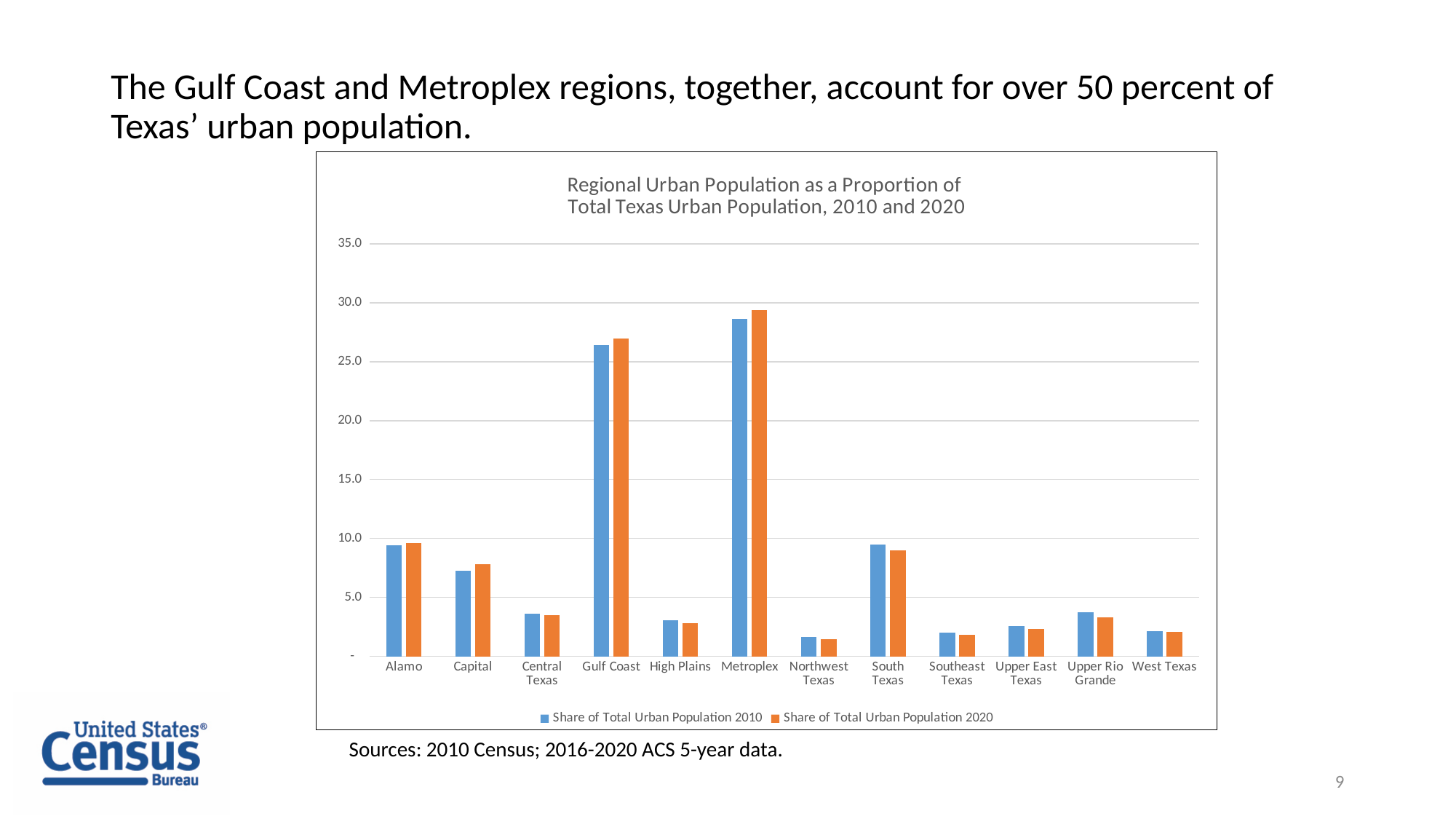

# The Gulf Coast and Metroplex regions, together, account for over 50 percent of Texas’ urban population.

### Chart: Regional Urban Population as a Proportion of Total Texas Urban Population, 2010 and 2020

| Category | Share of Total Urban Population 2010 | Share of Total Urban Population 2020 |
|---|---|---|
| Alamo | 9.43460099777261 | 9.59927136442078 |
| Capital | 7.244389964728677 | 7.812368383813941 |
| Central Texas | 3.6136190754463358 | 3.4824711313109833 |
| Gulf Coast | 26.414229967369295 | 26.959177316675138 |
| High Plains | 3.047473056087464 | 2.8024838250772217 |
| Metroplex | 28.640956099291582 | 29.34001207414968 |
| Northwest Texas | 1.6663130347352637 | 1.4746664746413551 |
| South Texas | 9.510424879961954 | 8.998130265170767 |
| Southeast Texas | 2.0287689397131823 | 1.8004591861085317 |
| Upper East Texas | 2.5531693316929323 | 2.352919373651392 |
| Upper Rio Grande | 3.7275967050299794 | 3.298214951682468 |
| West Texas | 2.1184579481707213 | 2.079826708320529 |
Sources: 2010 Census; 2016-2020 ACS 5-year data.
9